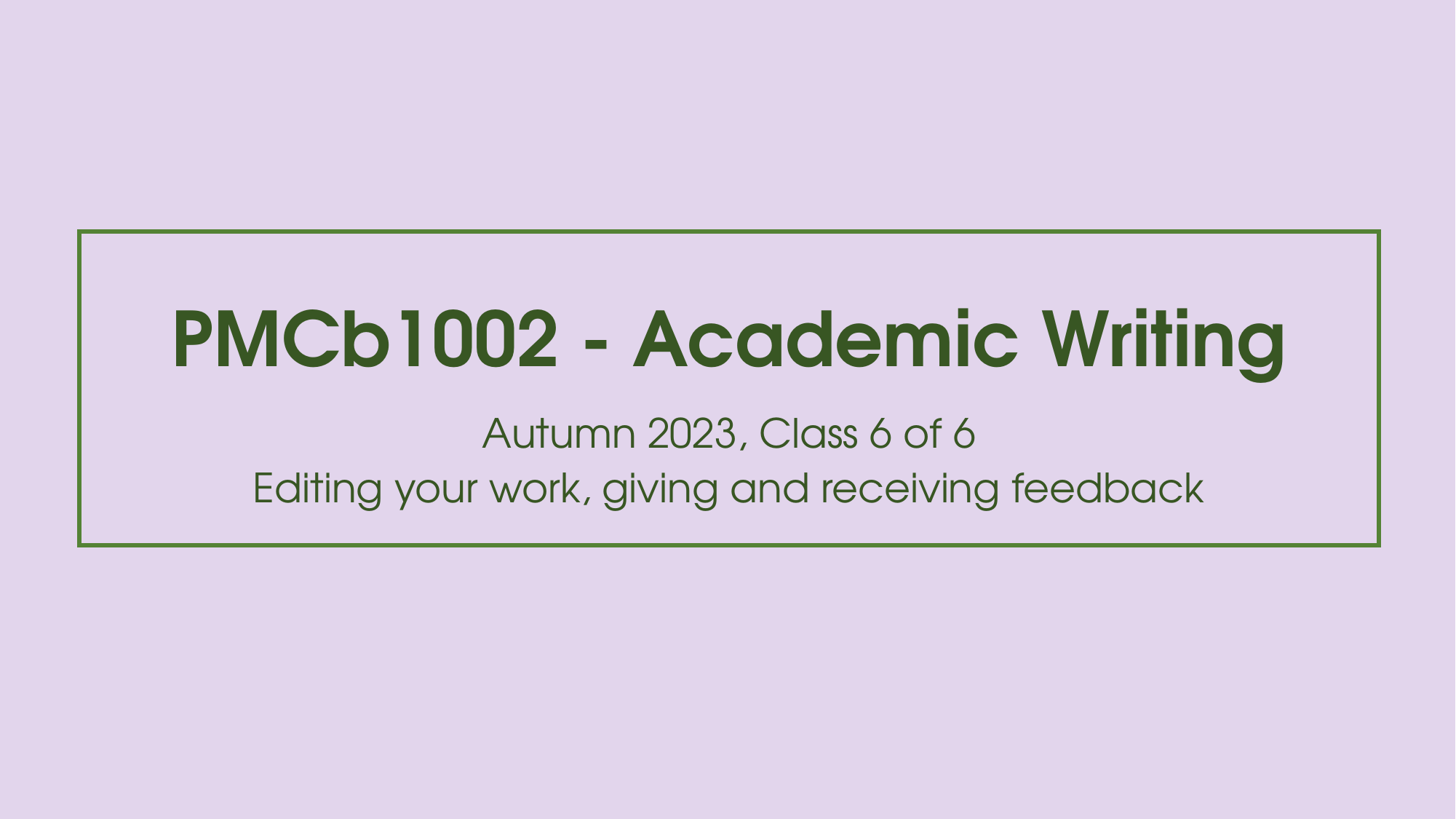

# PMCb1002 - Academic Writing
Autumn 2023, Class 6 of 6
Editing your work, giving and receiving feedback